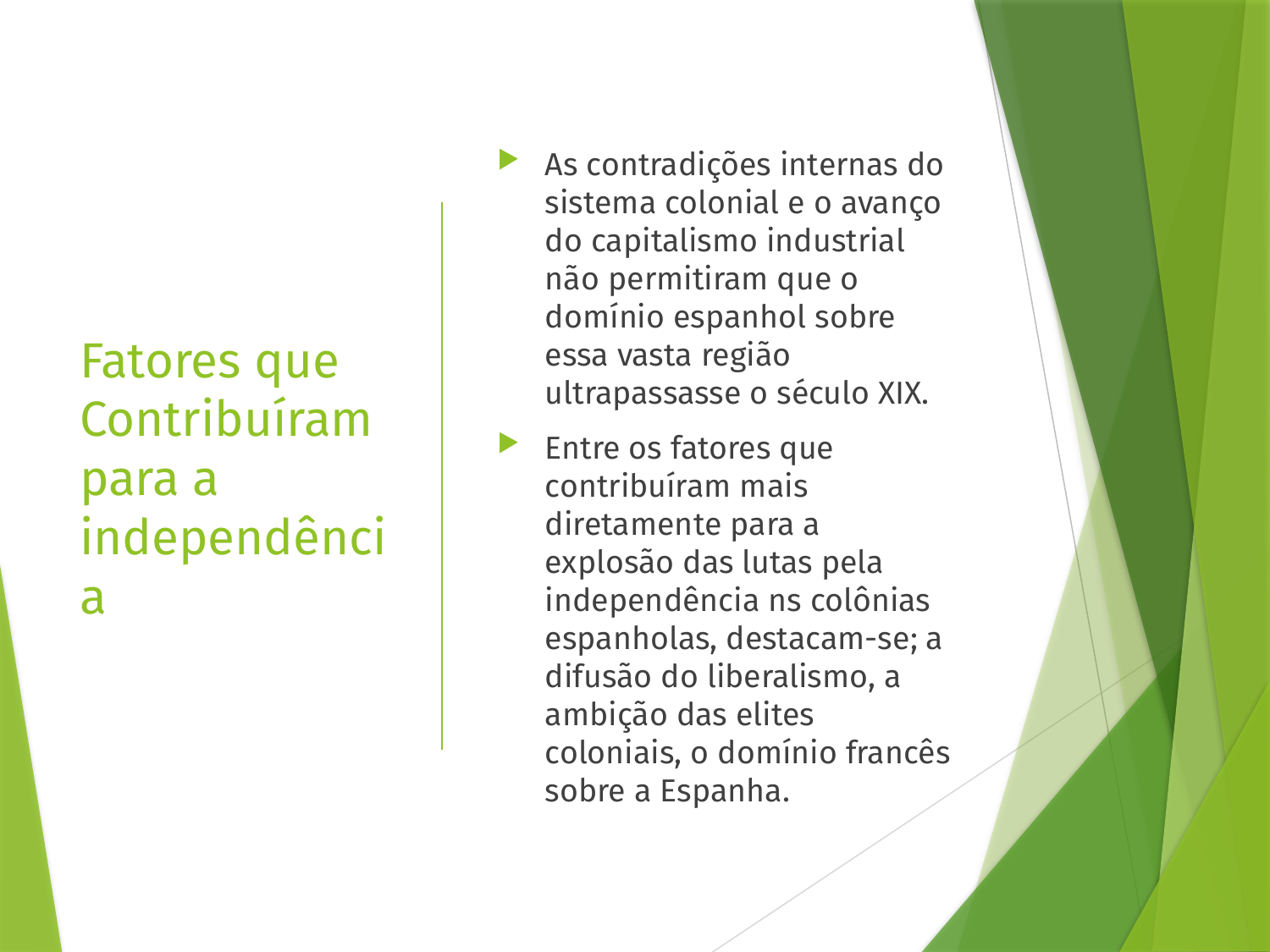

# Fatores que Contribuíram para a independência
As contradições internas do sistema colonial e o avanço do capitalismo industrial não permitiram que o domínio espanhol sobre essa vasta região ultrapassasse o século XIX.
Entre os fatores que contribuíram mais diretamente para a explosão das lutas pela independência ns colônias espanholas, destacam-se; a difusão do liberalismo, a ambição das elites coloniais, o domínio francês sobre a Espanha.